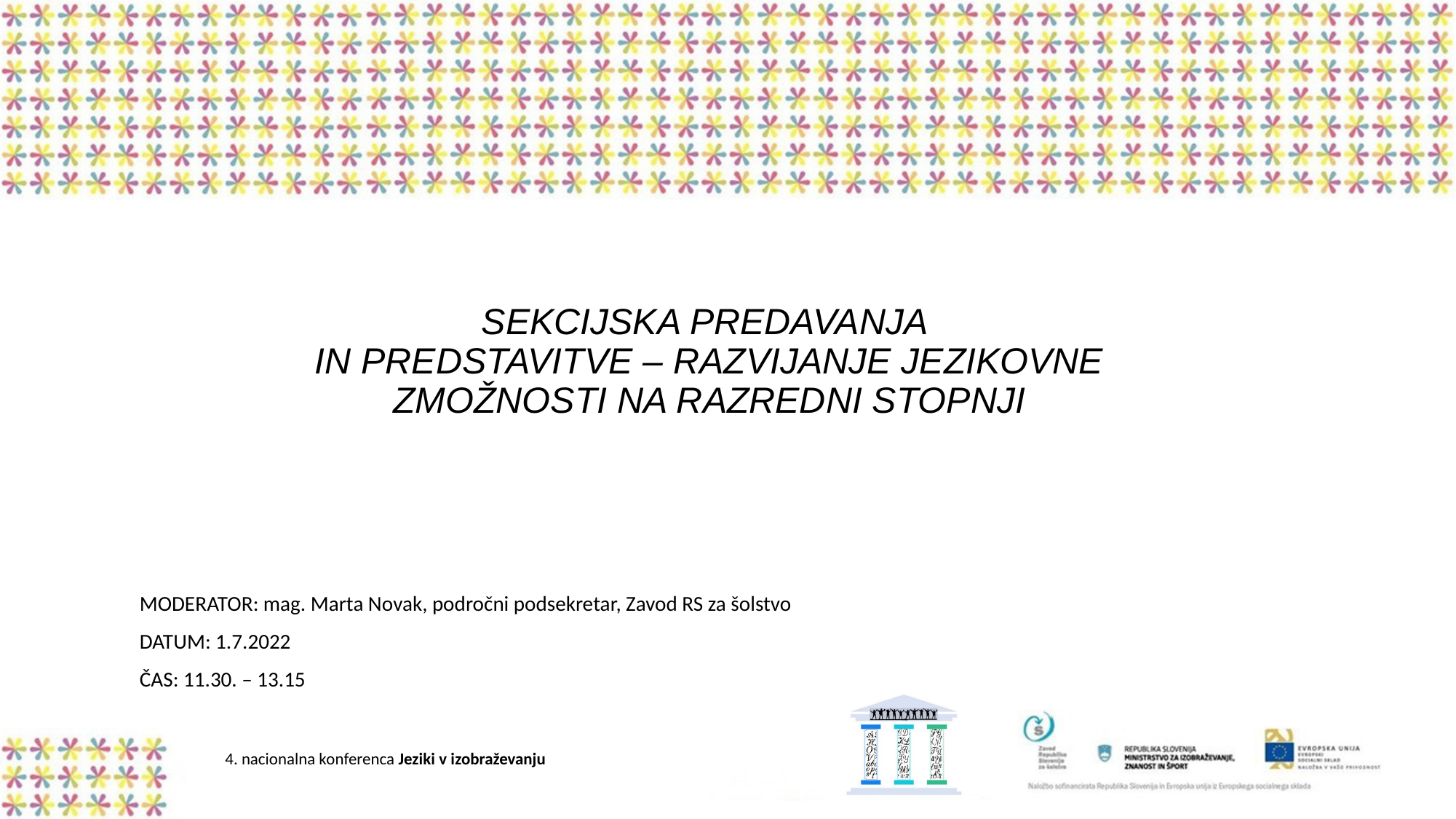

# SEKCIJSKA PREDAVANJA IN PREDSTAVITVE – RAZVIJANJE JEZIKOVNE ZMOŽNOSTI NA RAZREDNI STOPNJI
MODERATOR: mag. Marta Novak, področni podsekretar, Zavod RS za šolstvo
DATUM: 1.7.2022
ČAS: 11.30. – 13.15